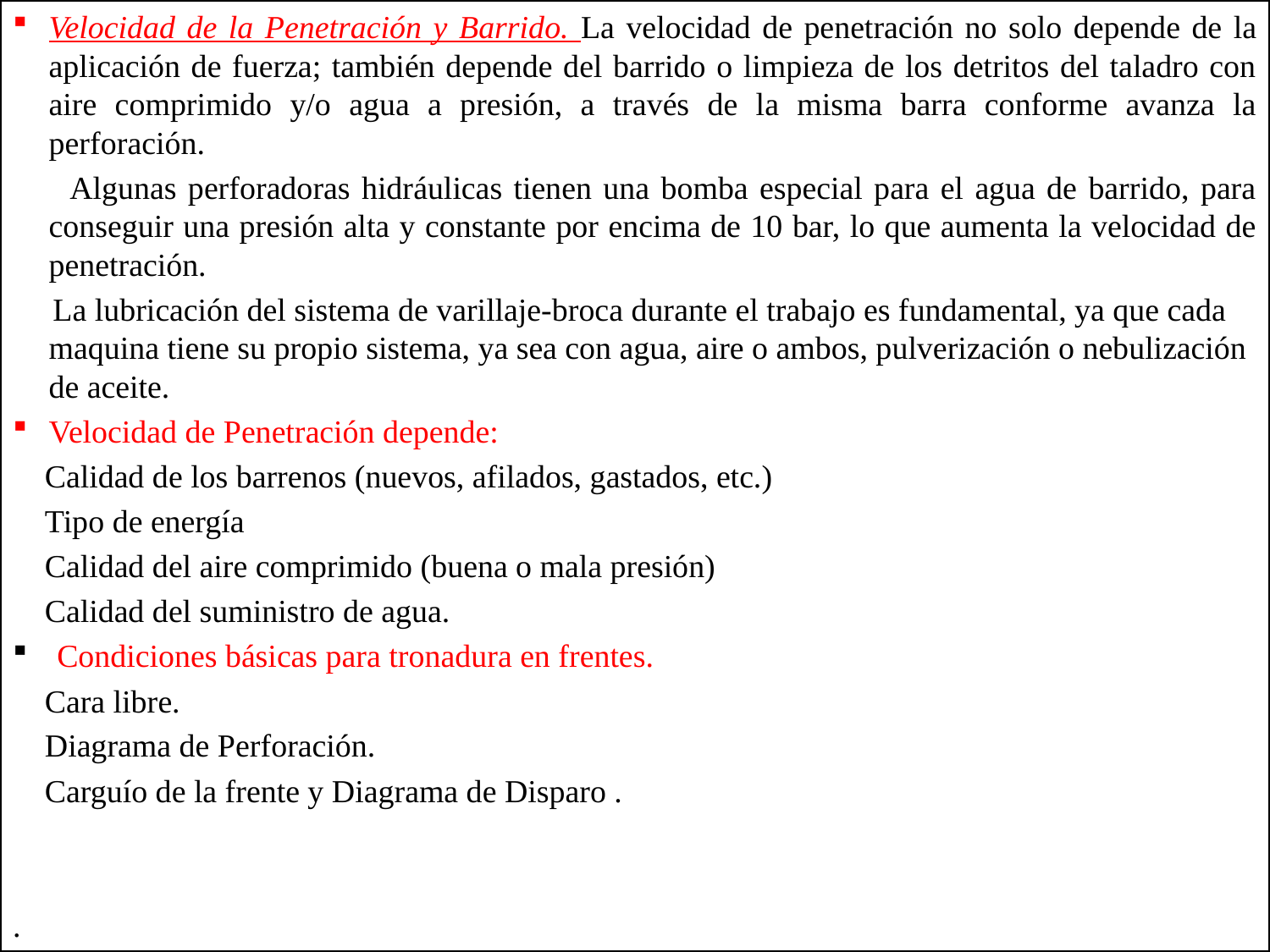

Velocidad de la Penetración y Barrido. La velocidad de penetración no solo depende de la aplicación de fuerza; también depende del barrido o limpieza de los detritos del taladro con aire comprimido y/o agua a presión, a través de la misma barra conforme avanza la perforación.
     Algunas perforadoras hidráulicas tienen una bomba especial para el agua de barrido, para conseguir una presión alta y constante por encima de 10 bar, lo que aumenta la velocidad de penetración.
     La lubricación del sistema de varillaje-broca durante el trabajo es fundamental, ya que cada maquina tiene su propio sistema, ya sea con agua, aire o ambos, pulverización o nebulización de aceite.
Velocidad de Penetración depende:
    Calidad de los barrenos (nuevos, afilados, gastados, etc.)
    Tipo de energía
    Calidad del aire comprimido (buena o mala presión)
    Calidad del suministro de agua.
 Condiciones básicas para tronadura en frentes.
    Cara libre.
    Diagrama de Perforación.
    Carguío de la frente y Diagrama de Disparo .

.